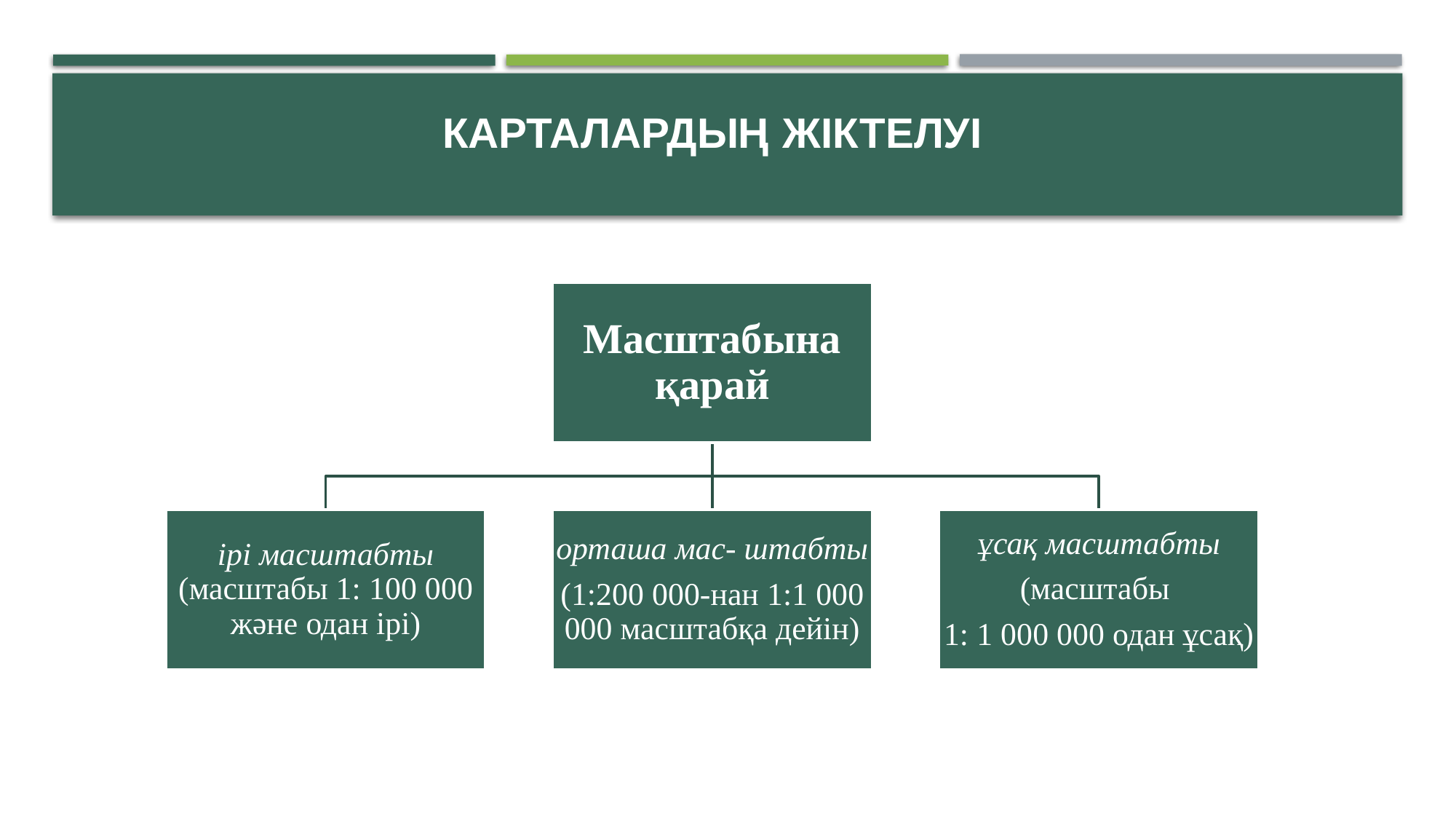

# Карталардың жіктелуі
Масштабына қарай
ірі масштабты (масштабы 1: 100 000 жəне одан ірі)
орташа мас- штабты
(1:200 000-нан 1:1 000 000 масштабқа дейін)
ұсақ масштабты
(масштабы
1: 1 000 000 одан ұсақ)